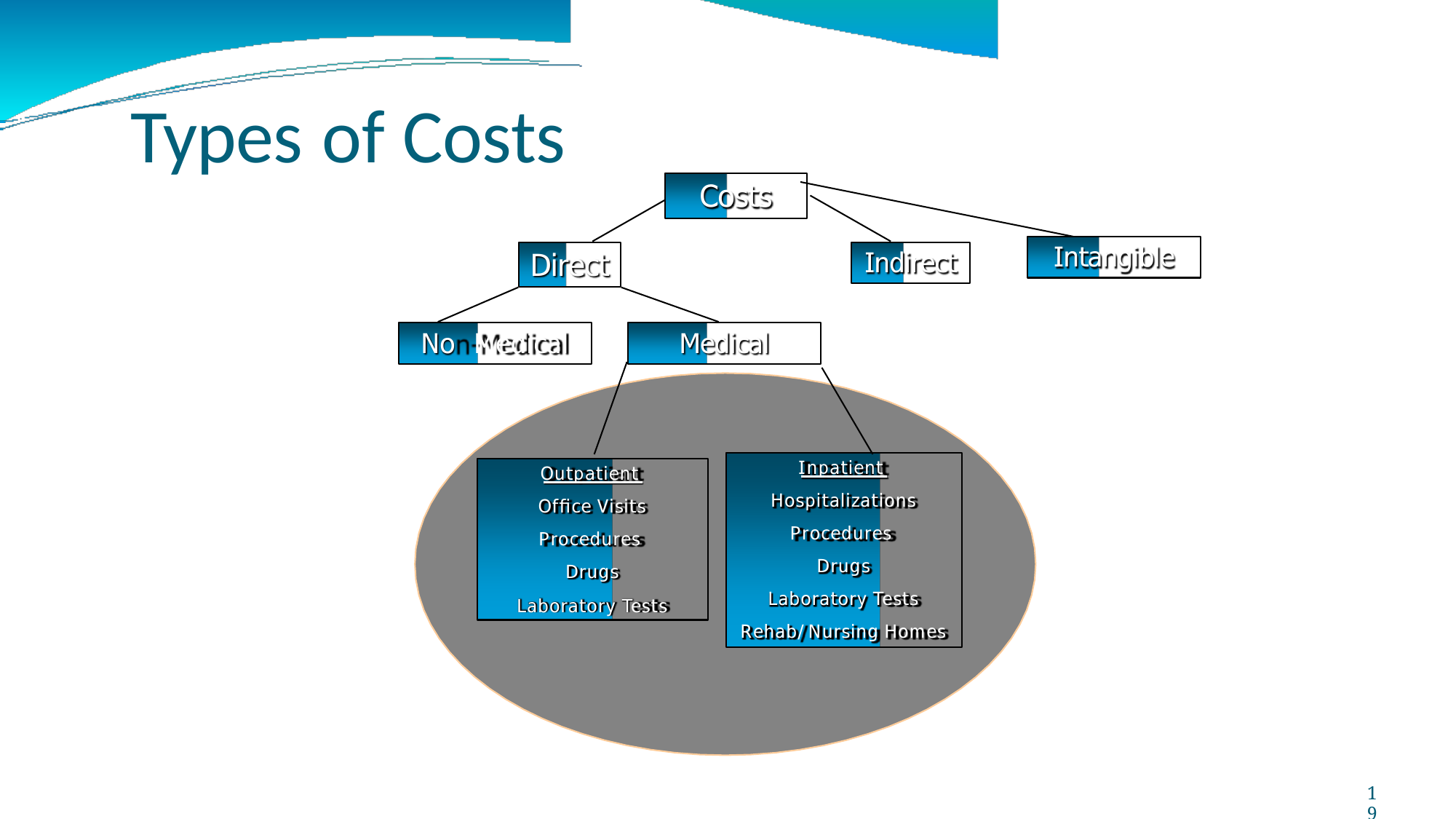

Types
of
Costs

Costs

Intangible

Indirect

Direct

n

-

No  Medical

Medical

Inpatient
Hospitalizations
Procedures
Drugs
Laboratory Tests
Rehab/Nursing Homes

Outpatient
Office Visits
Procedures
Drugs
Laboratory Tests

19